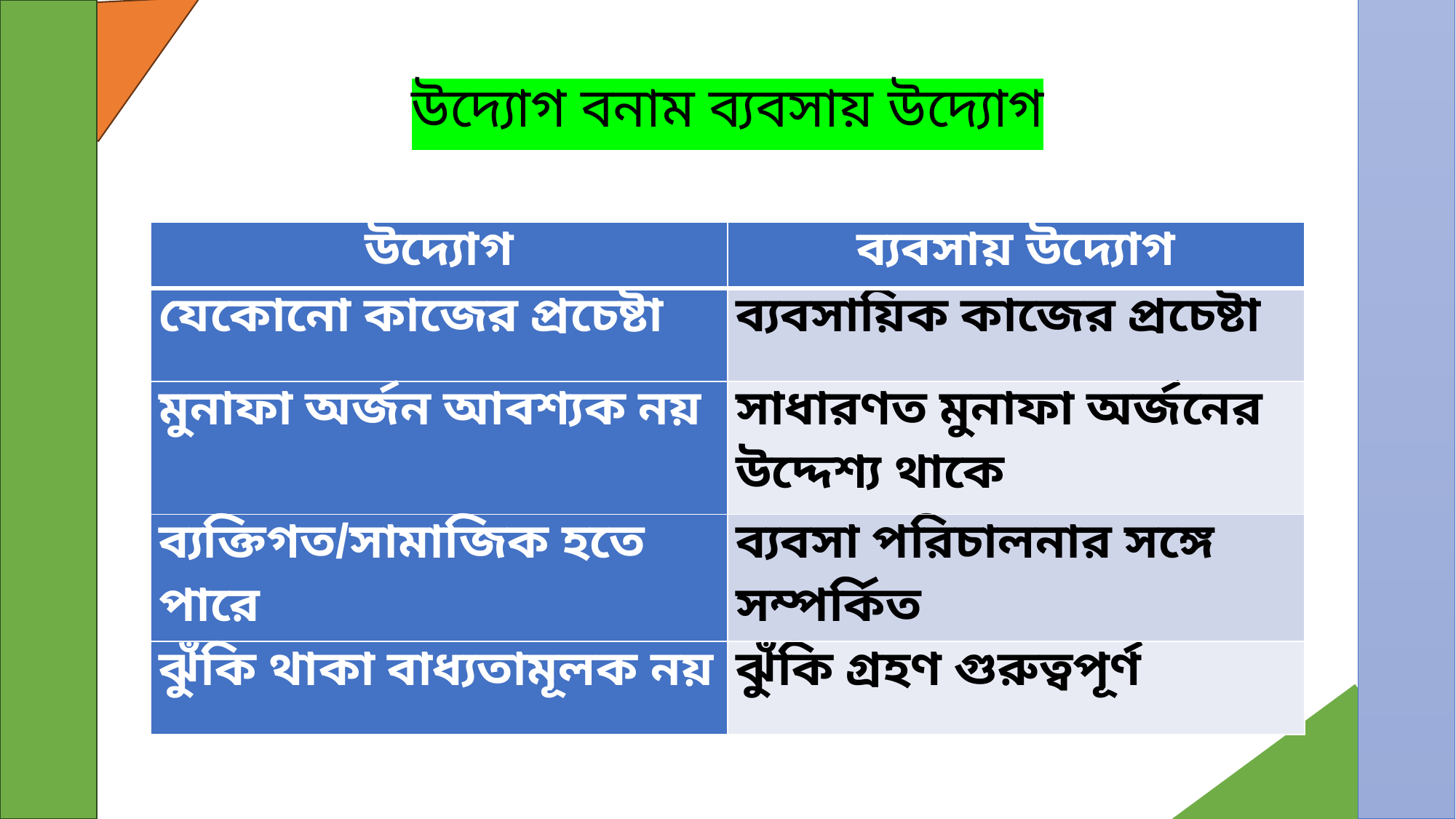

উদ্যোগ বনাম ব্যবসায় উদ্যোগ
| উদ্যোগ | ব্যবসায় উদ্যোগ |
| --- | --- |
| যেকোনো কাজের প্রচেষ্টা | ব্যবসায়িক কাজের প্রচেষ্টা |
| মুনাফা অর্জন আবশ্যক নয় | সাধারণত মুনাফা অর্জনের উদ্দেশ্য থাকে |
| ব্যক্তিগত/সামাজিক হতে পারে | ব্যবসা পরিচালনার সঙ্গে সম্পর্কিত |
| ঝুঁকি থাকা বাধ্যতামূলক নয় | ঝুঁকি গ্রহণ গুরুত্বপূর্ণ |